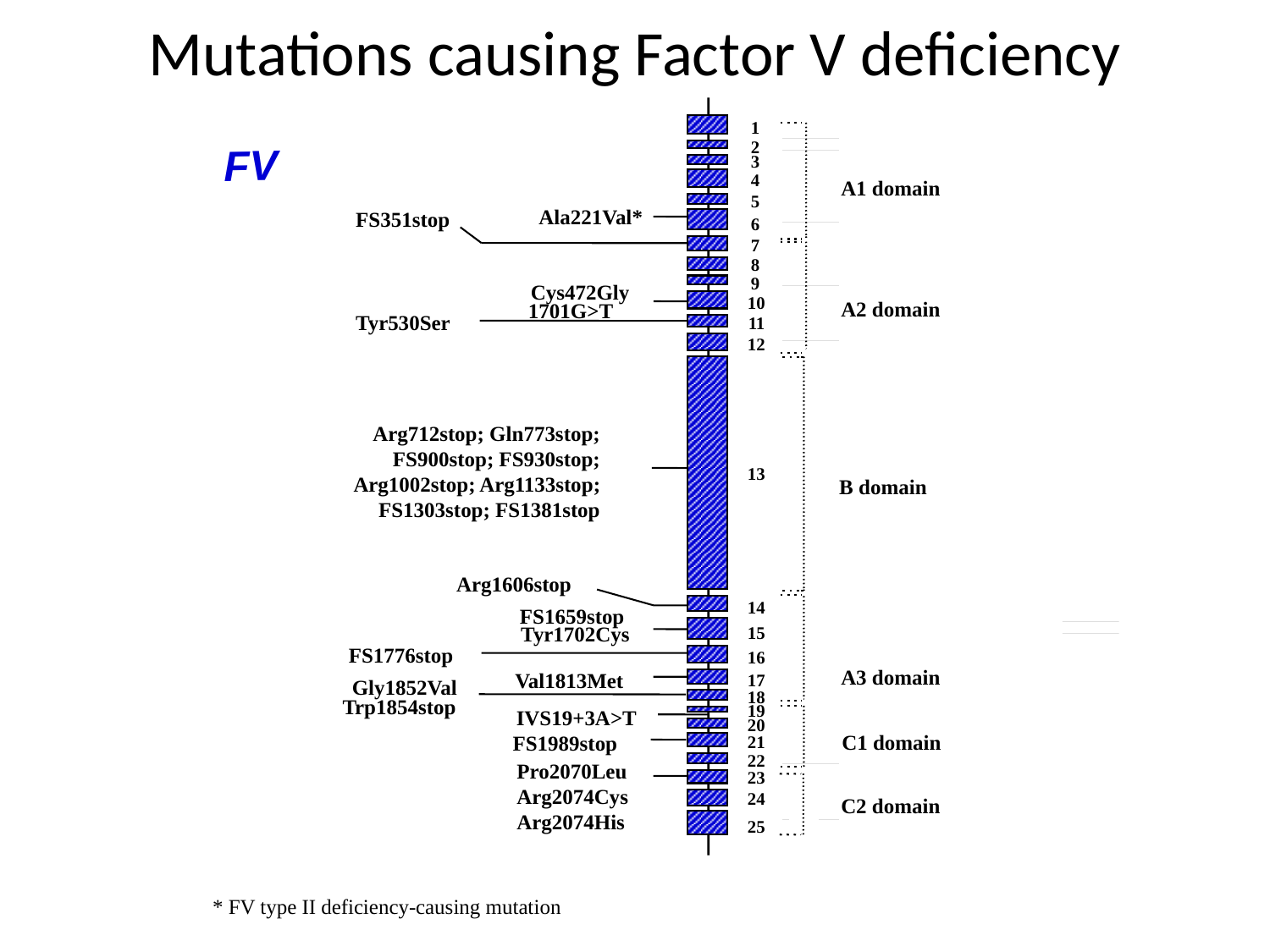

# Mutations causing Factor V deficiency

1

2
FV

3

4

A1 domain
5

Ala221Val*
FS351stop

6

7

8

9

Cys472Gly

10
A2 domain
1701G>T

Tyr530Ser
11

12

Arg712stop; Gln773stop;
FS900stop; FS930stop;
Arg1002stop; Arg1133stop;
FS1303stop; FS1381stop
Exon 13
13

B domain
Arg1606stop

14

FS1659stop

Tyr1702Cys
15

FS1776stop

16

A3 domain
Val1813Met
17

Gly1852Val

18

Trp1854stop

19

IVS19+3A>T

20

C1 domain
FS1989stop
21

22

Pro2070Leu
Arg2074Cys
Arg2074His

23

24

C2 domain

25

* FV type II deficiency-causing mutation